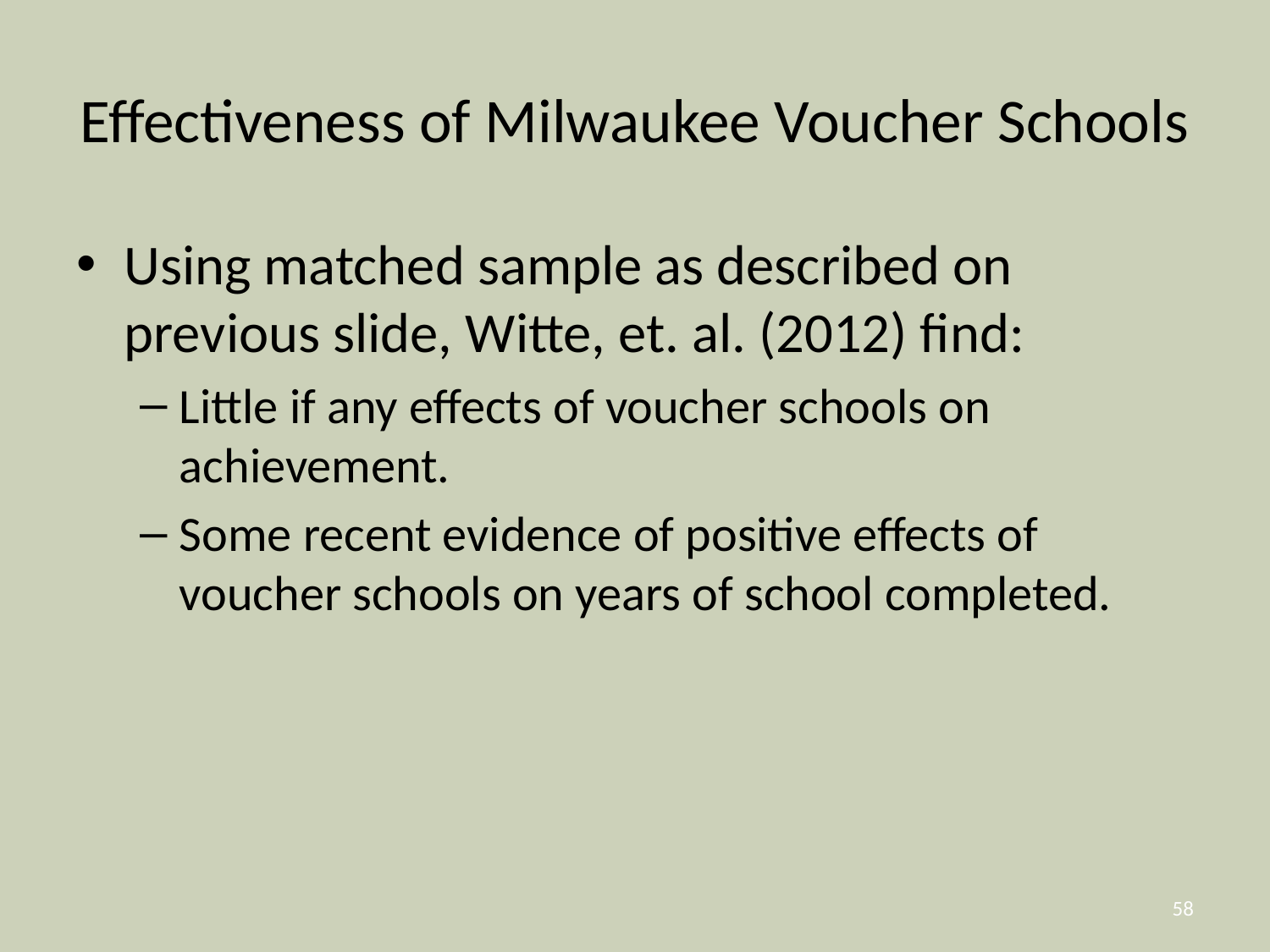

# Effectiveness of Milwaukee Voucher Schools
Using matched sample as described on previous slide, Witte, et. al. (2012) find:
Little if any effects of voucher schools on achievement.
Some recent evidence of positive effects of voucher schools on years of school completed.

58